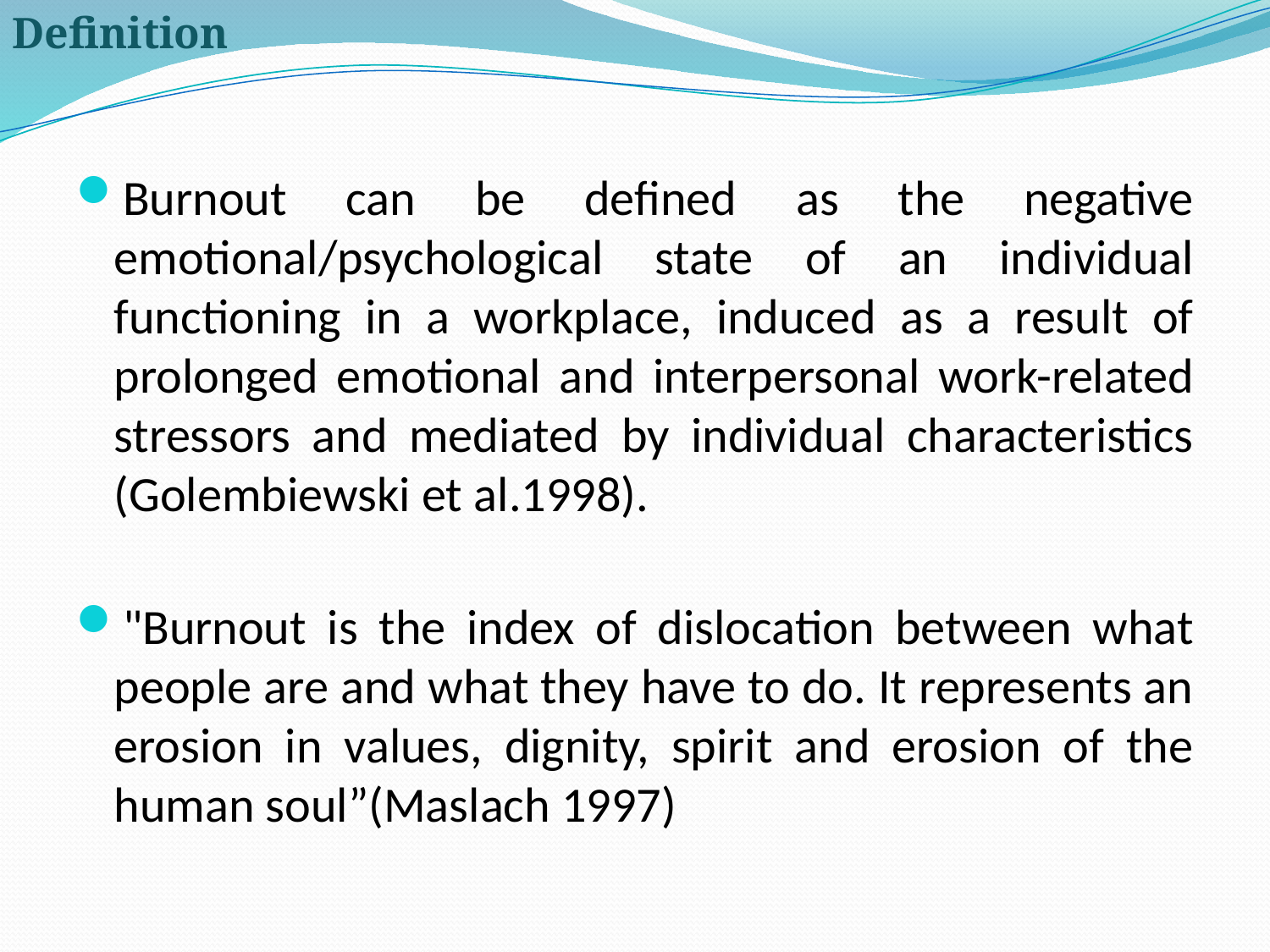

Definition

Burnout can be defined as the negative emotional/psychological state of an individual functioning in a workplace, induced as a result of prolonged emotional and interpersonal work-related stressors and mediated by individual characteristics (Golembiewski et al.1998).

"Burnout is the index of dislocation between what people are and what they have to do. It represents an erosion in values, dignity, spirit and erosion of the human soul”(Maslach 1997)